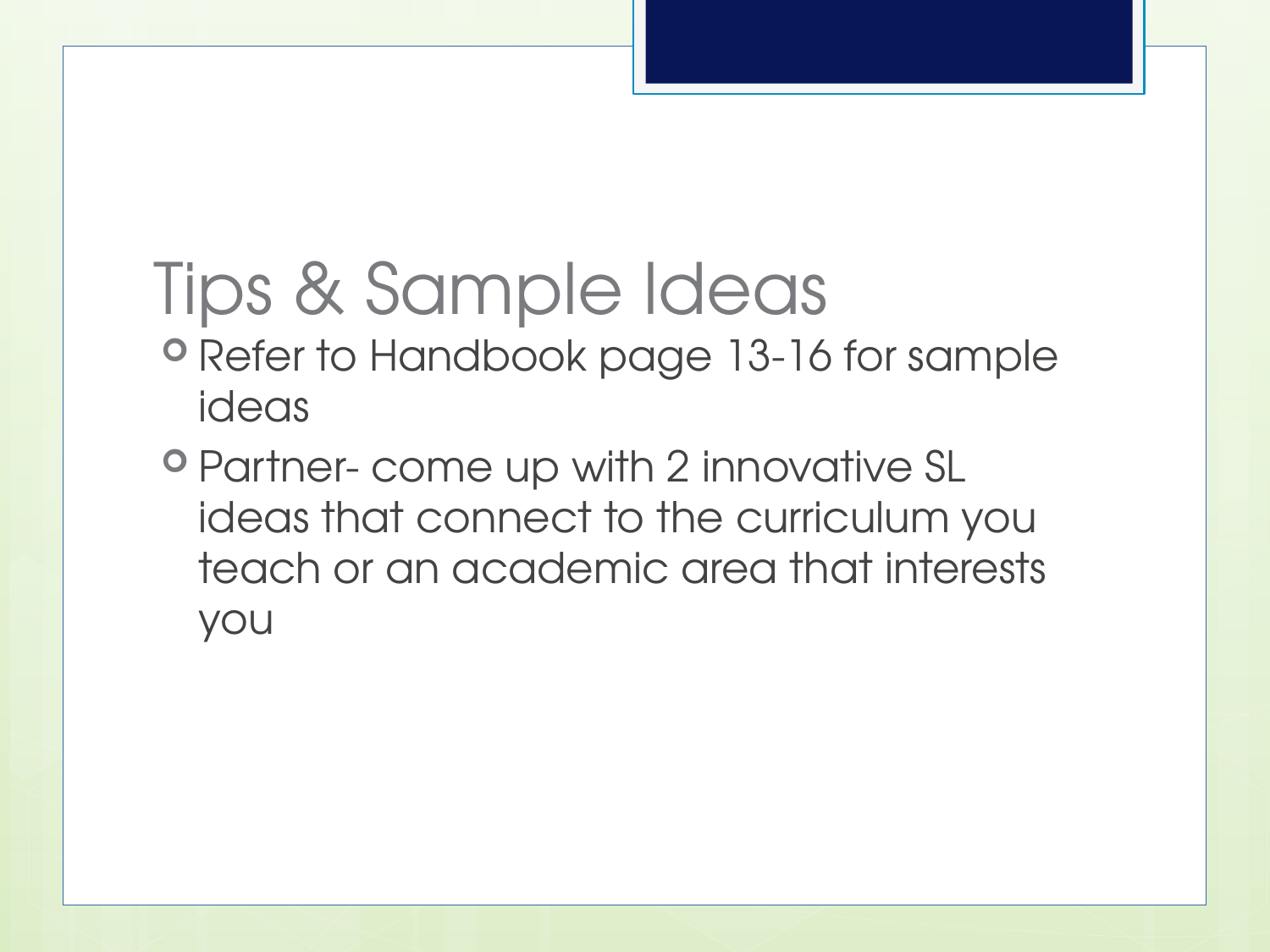

# Tips & Sample Ideas
Refer to Handbook page 13-16 for sample ideas
Partner- come up with 2 innovative SL ideas that connect to the curriculum you teach or an academic area that interests you